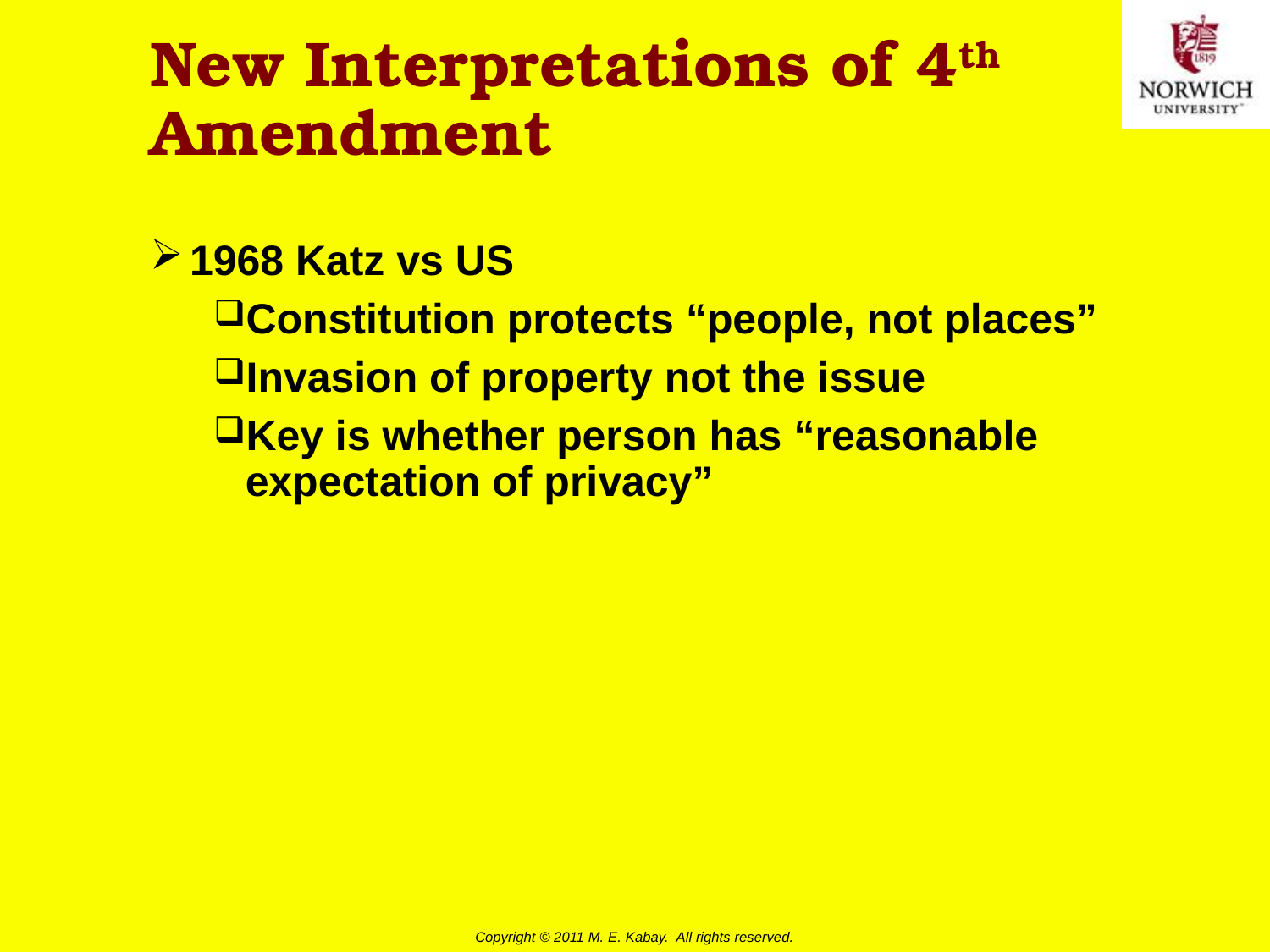

# New Interpretations of 4th Amendment
1968 Katz vs US
Constitution protects “people, not places”
Invasion of property not the issue
Key is whether person has “reasonable expectation of privacy”